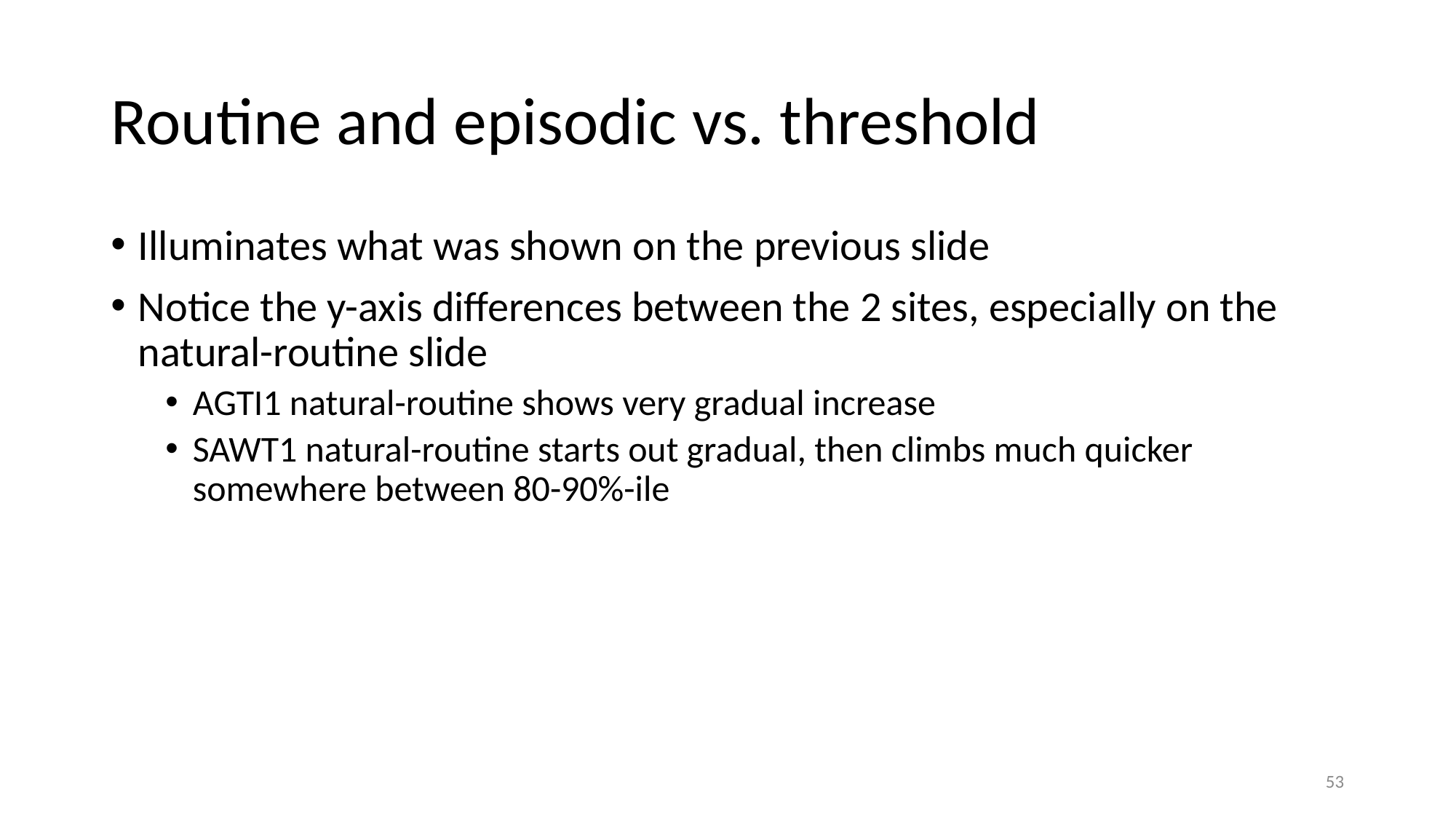

# Routine and episodic vs. threshold
Illuminates what was shown on the previous slide
Notice the y-axis differences between the 2 sites, especially on the natural-routine slide
AGTI1 natural-routine shows very gradual increase
SAWT1 natural-routine starts out gradual, then climbs much quicker somewhere between 80-90%-ile
53